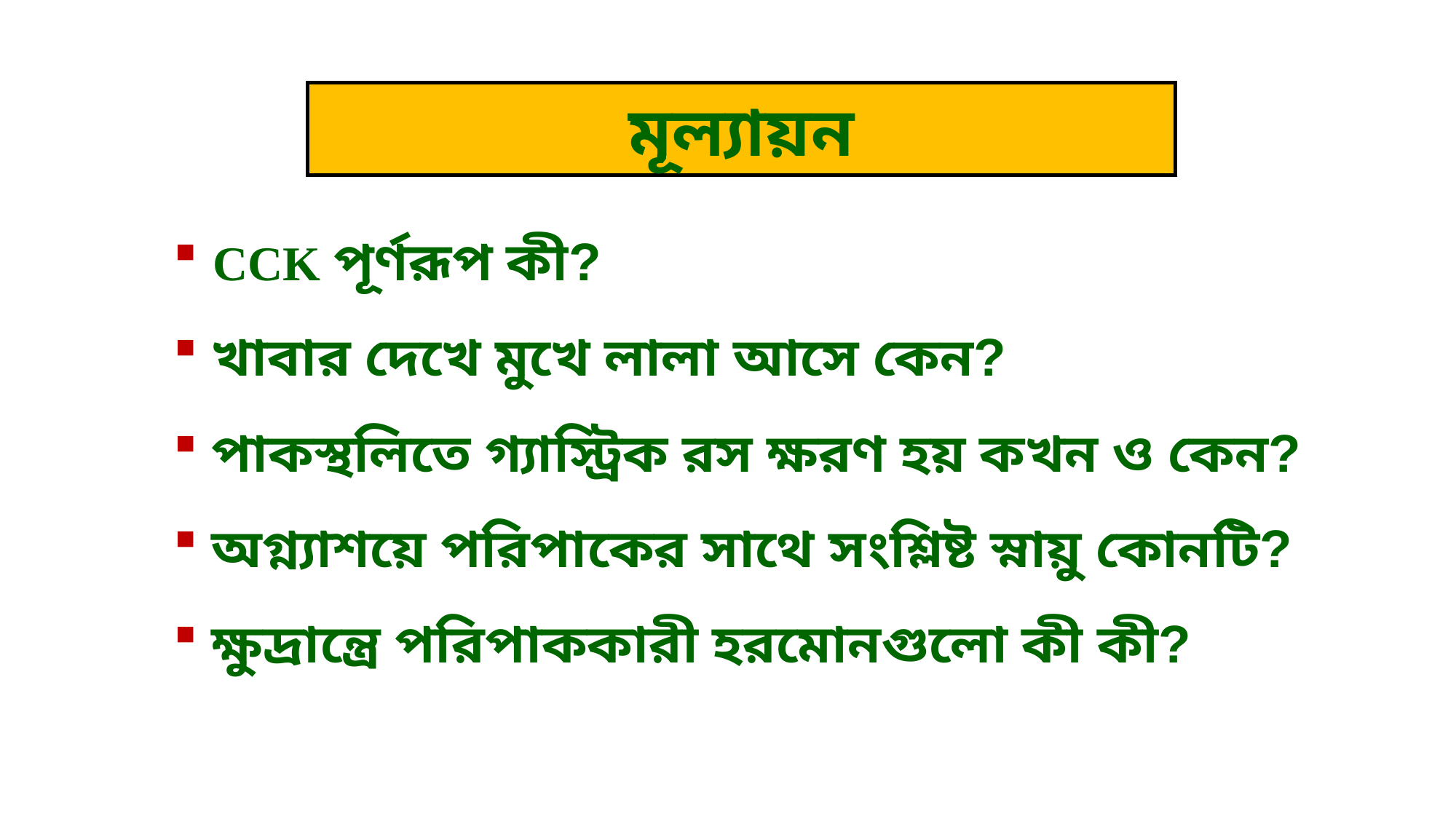

মূল্যায়ন
 CCK পূর্ণরূপ কী?
 খাবার দেখে মুখে লালা আসে কেন?
 পাকস্থলিতে গ্যাস্ট্রিক রস ক্ষরণ হয় কখন ও কেন?
 অগ্ন্যাশয়ে পরিপাকের সাথে সংশ্লিষ্ট স্নায়ু কোনটি?
 ক্ষুদ্রান্ত্রে পরিপাককারী হরমোনগুলো কী কী?